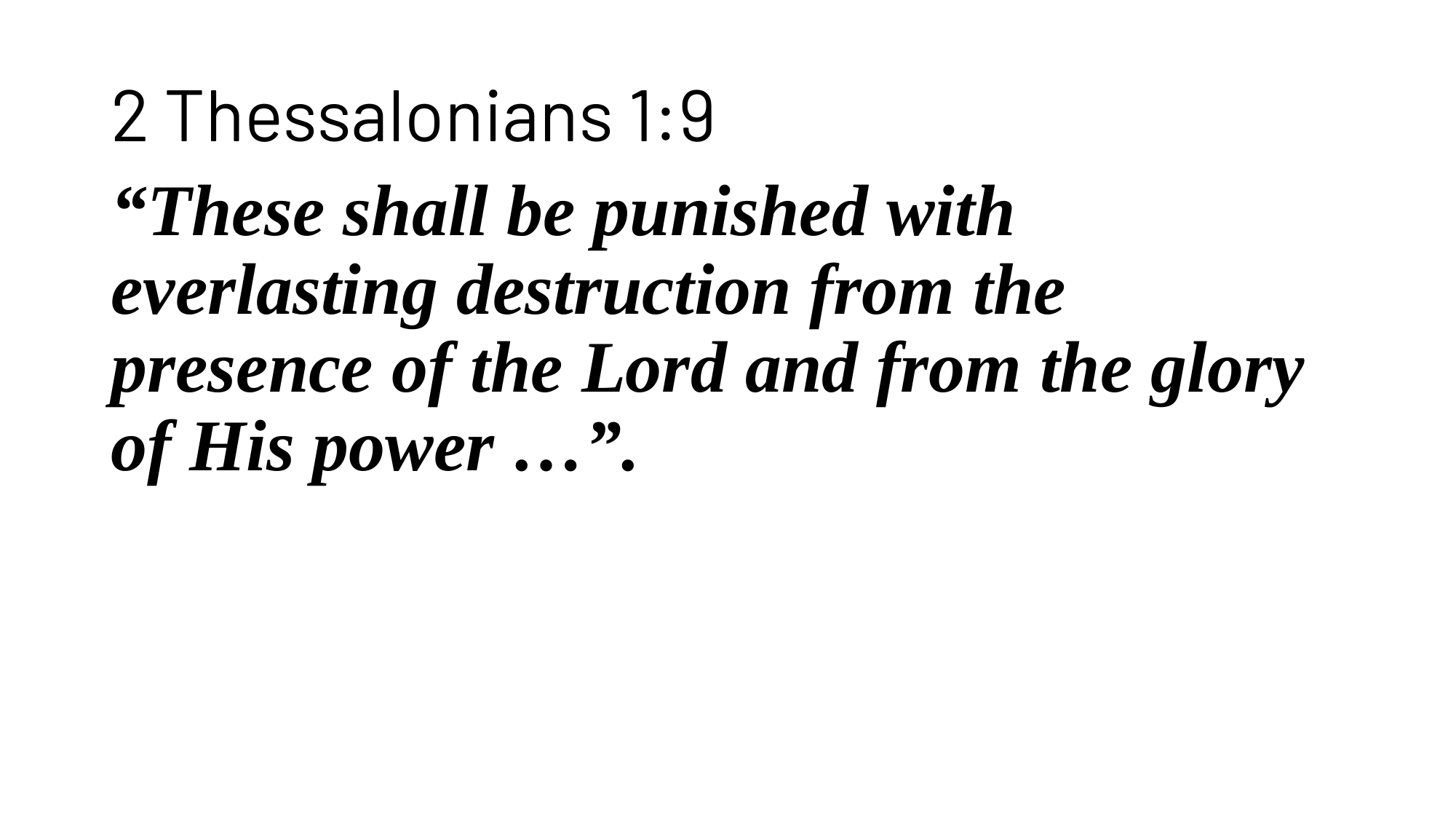

2 Thessalonians 1:9
“These shall be punished with everlasting destruction from the presence of the Lord and from the glory of His power …”.